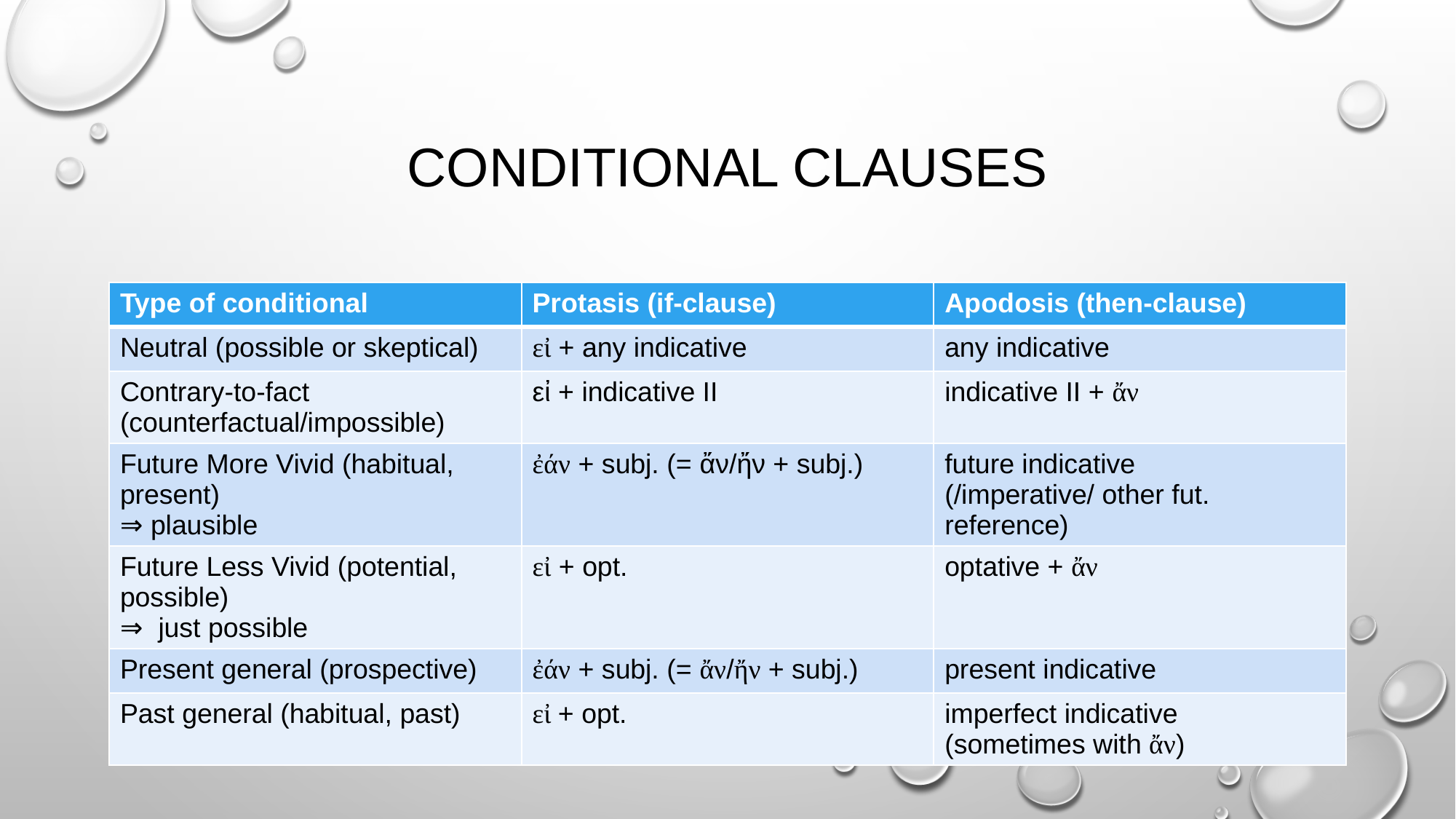

# Conditional clauses
| Type of conditional | Protasis (if-clause) | Apodosis (then-clause) |
| --- | --- | --- |
| Neutral (possible or skeptical) | εἰ + any indicative | any indicative |
| Contrary-to-fact (counterfactual/impossible) | εἰ + indicative II | indicative II + ἄν |
| Future More Vivid (habitual, present) ⇒ plausible | ἐάν + subj. (= ἄν/ἤν + subj.) | future indicative (/imperative/ other fut. reference) |
| Future Less Vivid (potential, possible) ⇒ just possible | εἰ + opt. | optative + ἄν |
| Present general (prospective) | ἐάν + subj. (= ἄν/ἤν + subj.) | present indicative |
| Past general (habitual, past) | εἰ + opt. | imperfect indicative (sometimes with ἄν) |